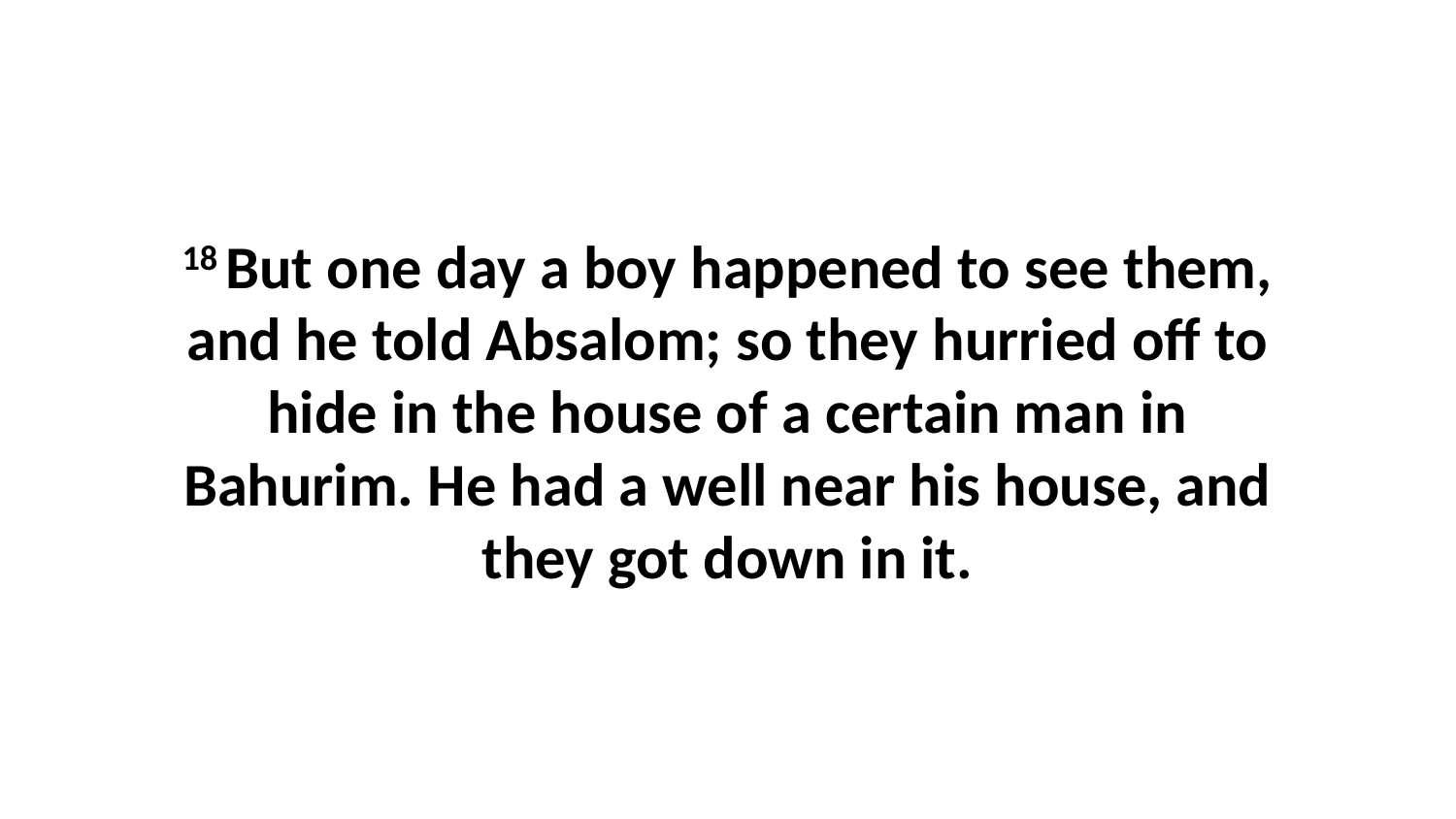

18 But one day a boy happened to see them, and he told Absalom; so they hurried off to hide in the house of a certain man in Bahurim. He had a well near his house, and they got down in it.